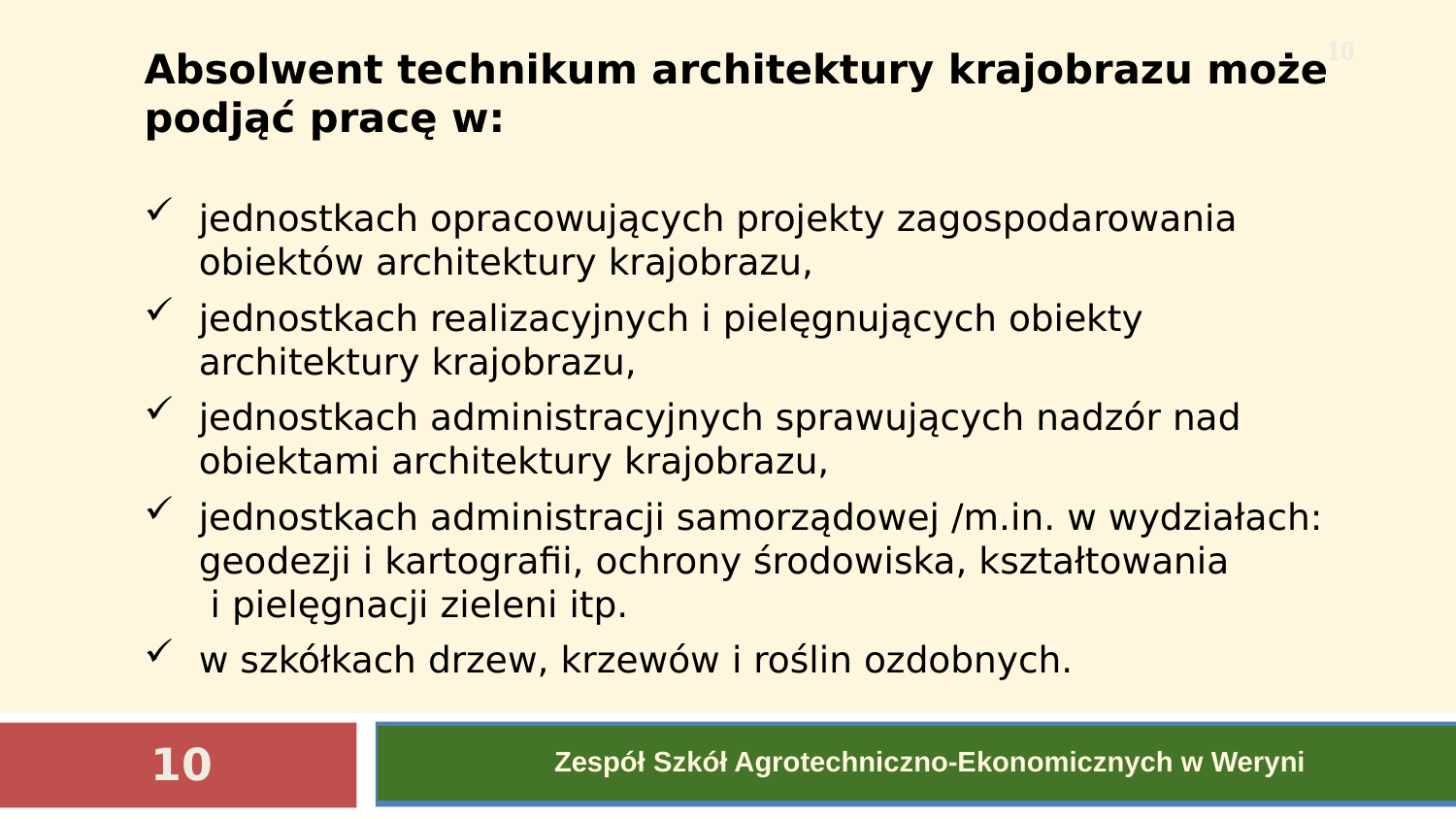

Absolwent technikum architektury krajobrazu może podjąć pracę w:

jednostkach opracowujących projekty zagospodarowania obiektów architektury krajobrazu,
jednostkach realizacyjnych i pielęgnujących obiekty architektury krajobrazu,
jednostkach administracyjnych sprawujących nadzór nad obiektami architektury krajobrazu,
jednostkach administracji samorządowej /m.in. w wydziałach: geodezji i kartografii, ochrony środowiska, kształtowania           i pielęgnacji zieleni itp.
w szkółkach drzew, krzewów i roślin ozdobnych.

10